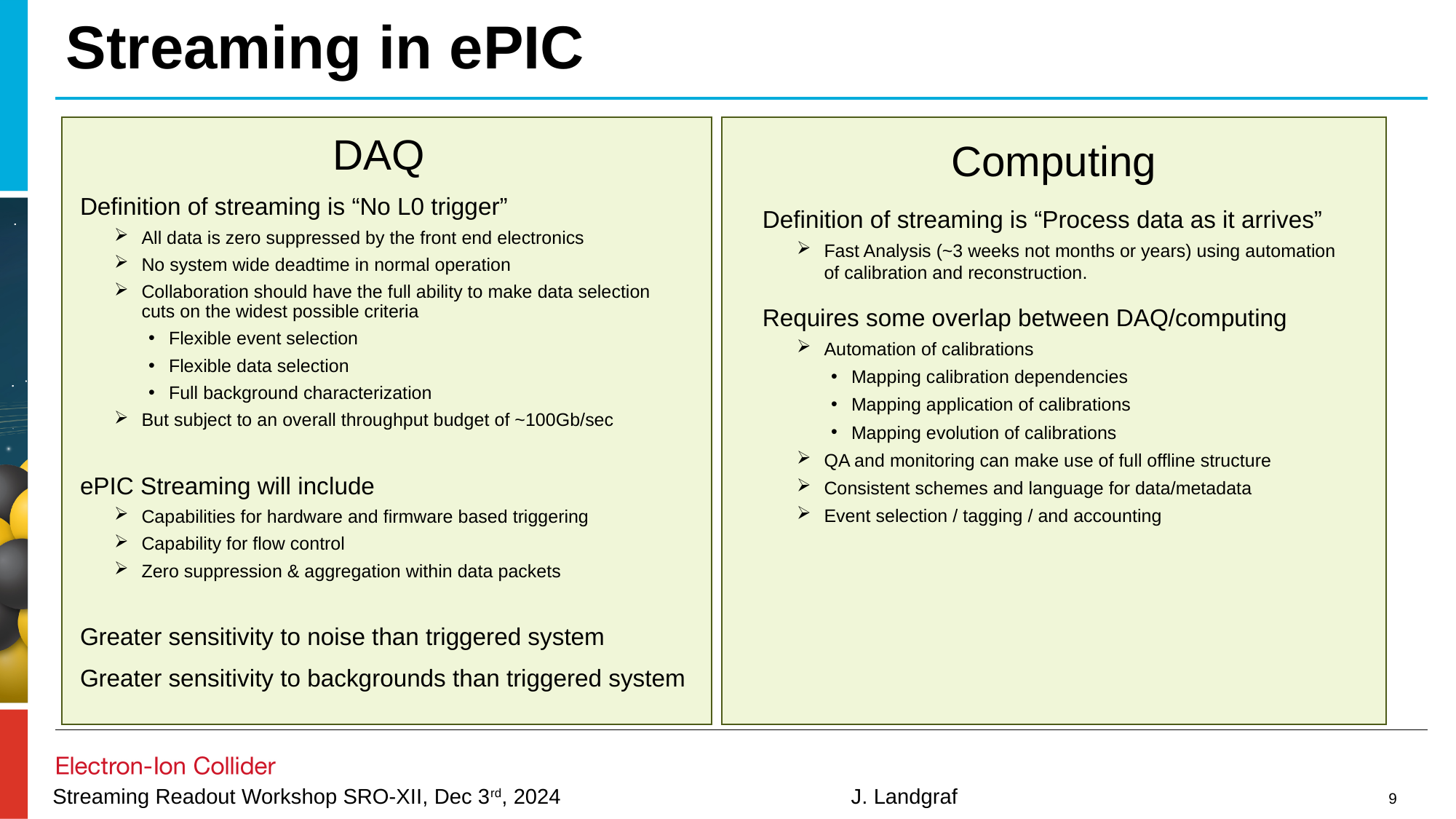

# Streaming in ePIC

DAQ
Definition of streaming is “No L0 trigger”
All data is zero suppressed by the front end electronics
No system wide deadtime in normal operation
Collaboration should have the full ability to make data selection cuts on the widest possible criteria
Flexible event selection
Flexible data selection
Full background characterization
But subject to an overall throughput budget of ~100Gb/sec

ePIC Streaming will include
Capabilities for hardware and firmware based triggering
Capability for flow control
Zero suppression & aggregation within data packets

Greater sensitivity to noise than triggered system
Greater sensitivity to backgrounds than triggered system

Computing

Definition of streaming is “Process data as it arrives”
Fast Analysis (~3 weeks not months or years) using automation of calibration and reconstruction.

Requires some overlap between DAQ/computing
Automation of calibrations
Mapping calibration dependencies
Mapping application of calibrations
Mapping evolution of calibrations
QA and monitoring can make use of full offline structure
Consistent schemes and language for data/metadata
Event selection / tagging / and accounting

9